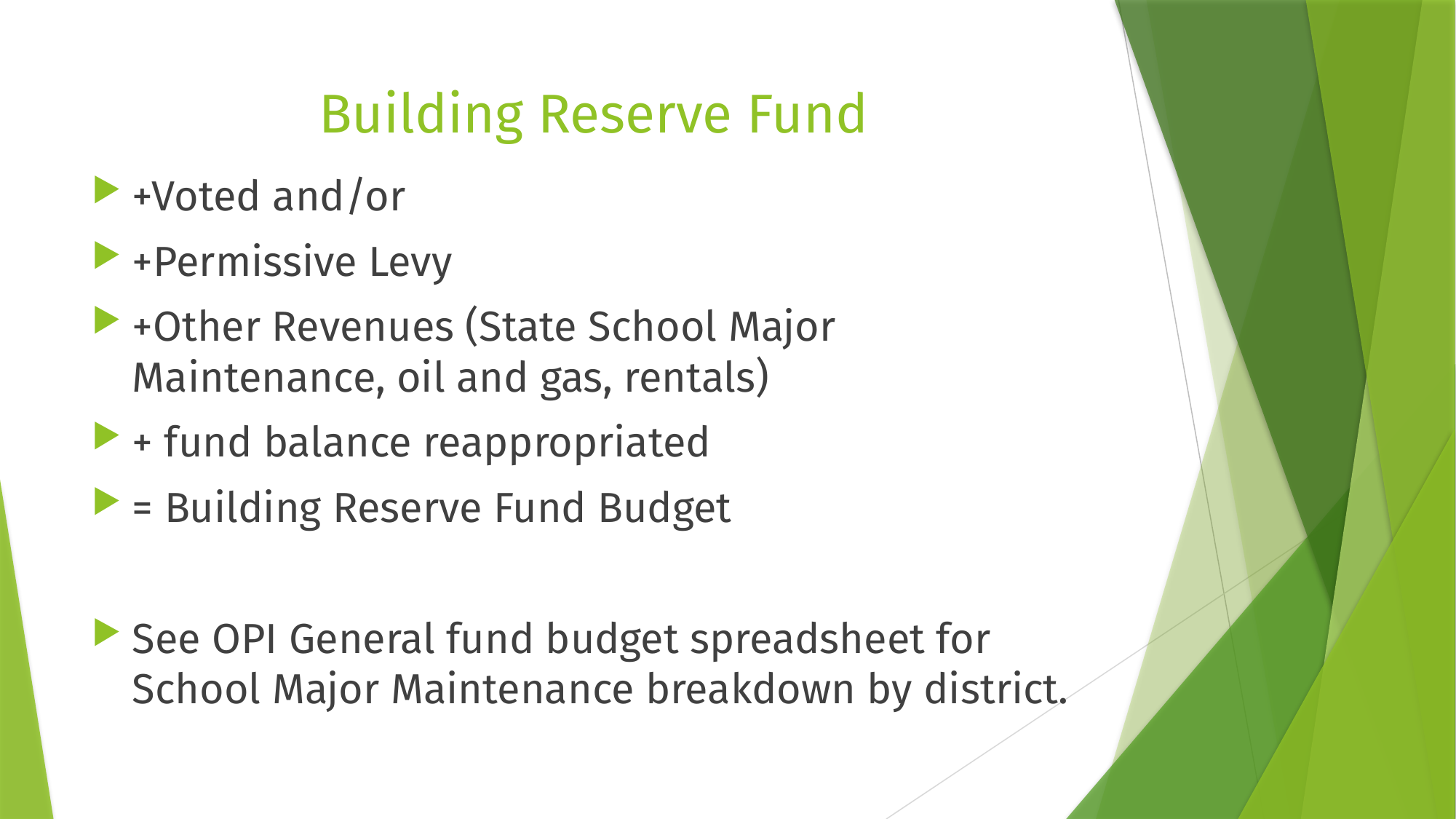

# Building Reserve Fund
+Voted and/or
+Permissive Levy
+Other Revenues (State School Major Maintenance, oil and gas, rentals)
+ fund balance reappropriated
= Building Reserve Fund Budget

See OPI General fund budget spreadsheet for School Major Maintenance breakdown by district.